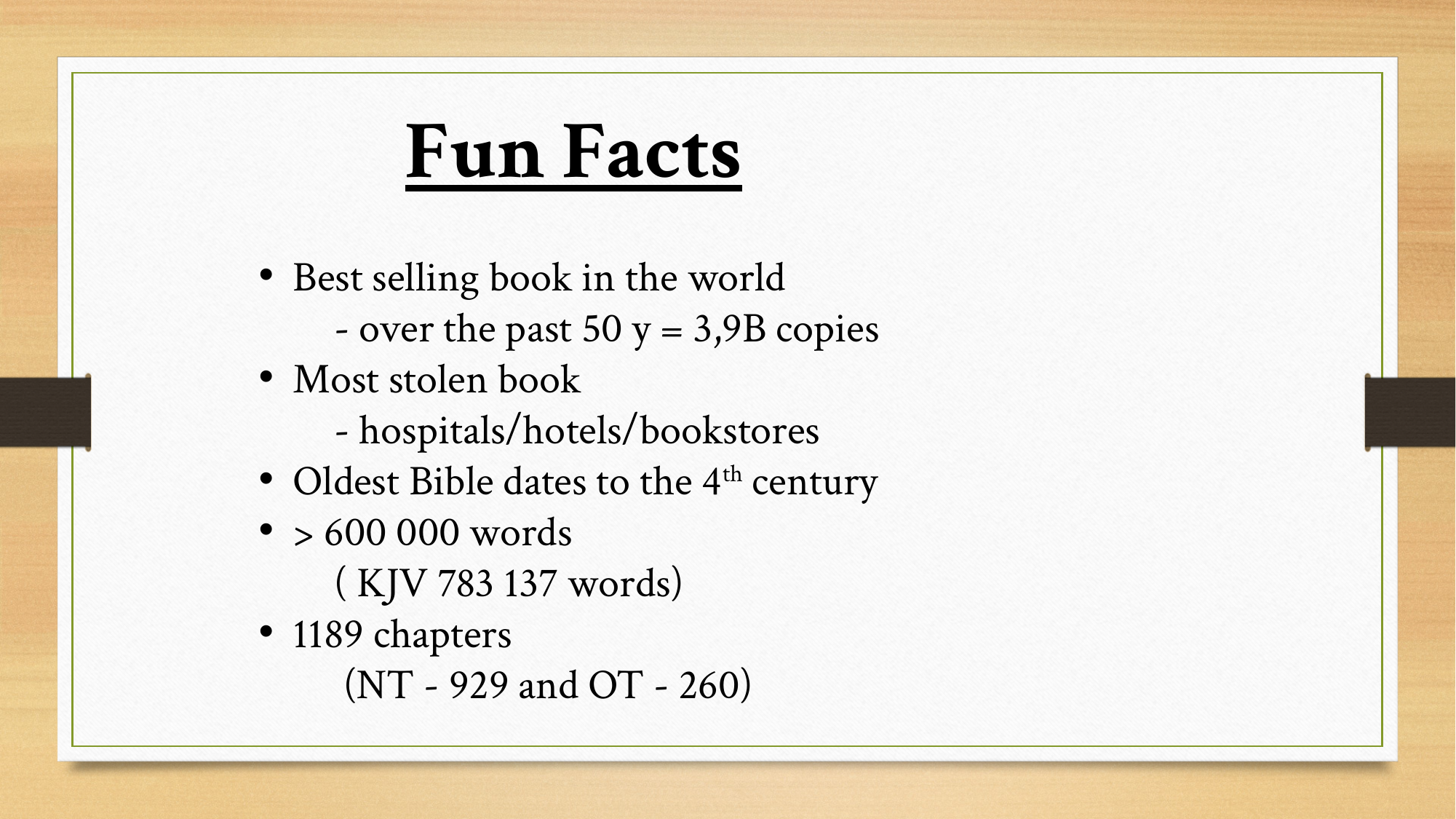

Fun Facts
Best selling book in the world
        - over the past 50 y = 3,9B copies
Most stolen book
        - hospitals/hotels/bookstores
Oldest Bible dates to the 4th century
> 600 000 words
        ( KJV 783 137 words)
1189 chapters
         (NT - 929 and OT - 260)